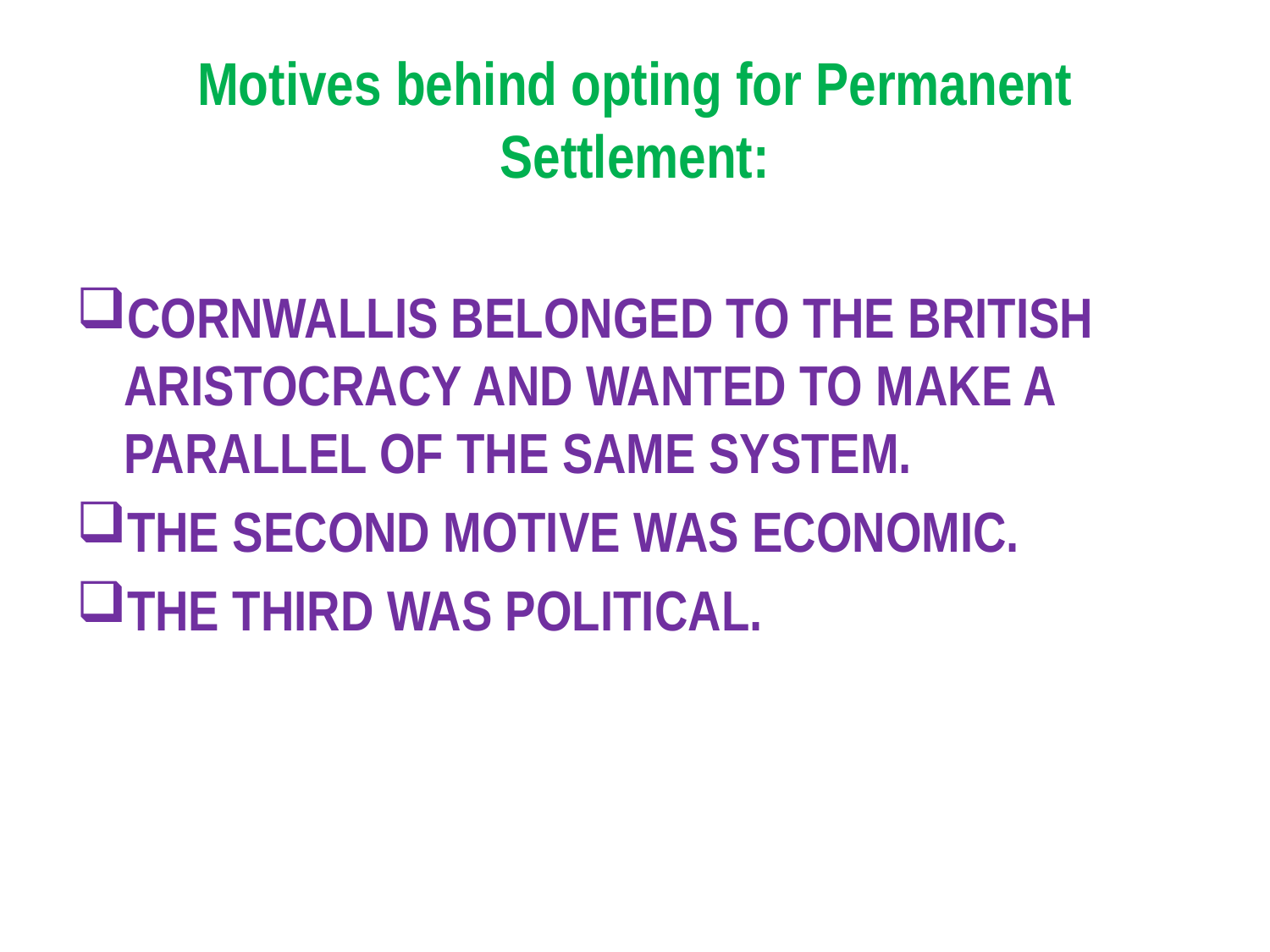

# Motives behind opting for Permanent Settlement:
CORNWALLIS BELONGED TO THE BRITISH ARISTOCRACY AND WANTED TO MAKE A PARALLEL OF THE SAME SYSTEM.
THE SECOND MOTIVE WAS ECONOMIC.
THE THIRD WAS POLITICAL.